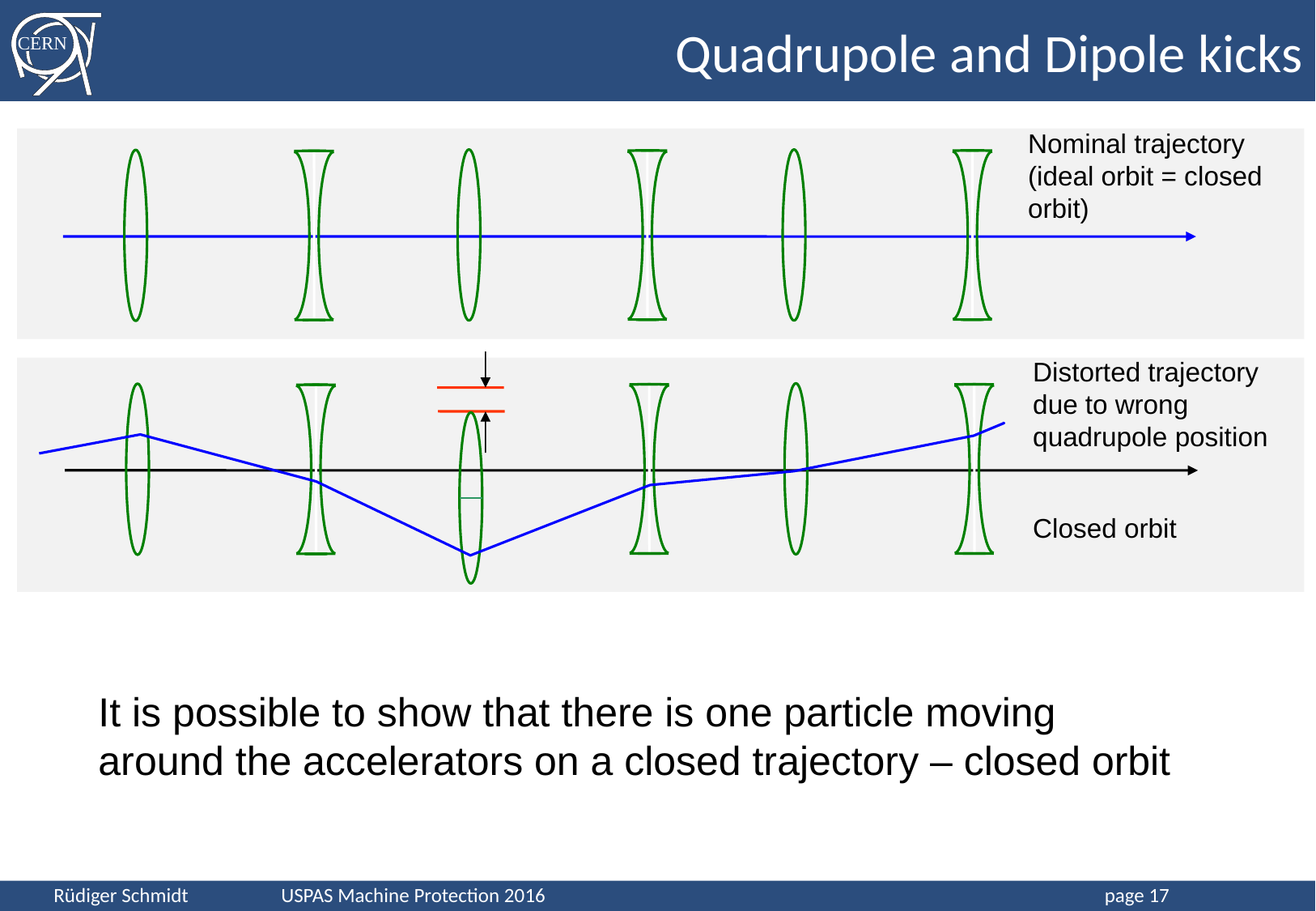

# Quadrupole and Dipole kicks
Nominal trajectory (ideal orbit = closed orbit)

Distorted trajectory due to wrong quadrupole position

Closed orbit

It is possible to show that there is one particle moving around the accelerators on a closed trajectory – closed orbit